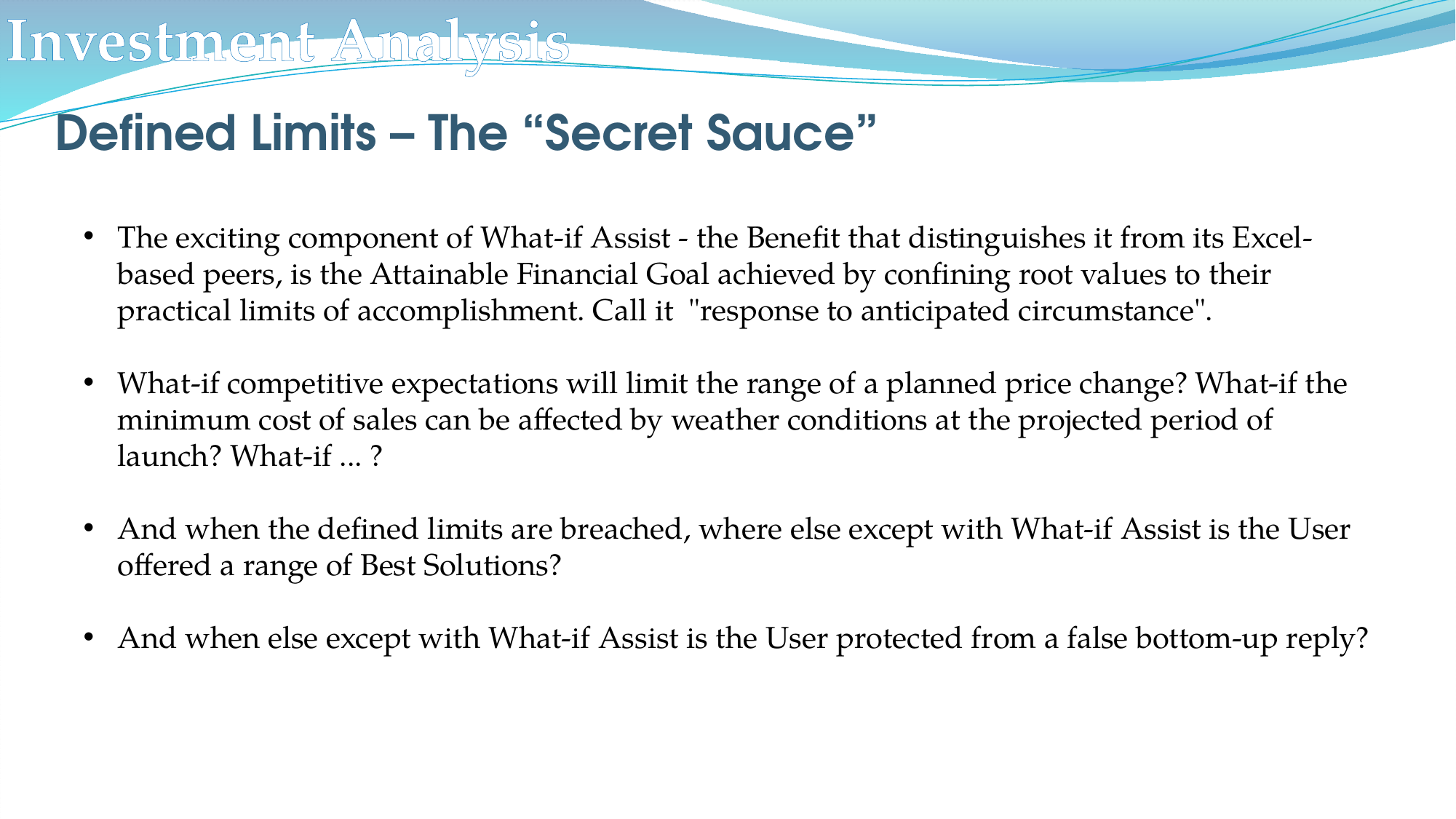

# Defined Limits – The “Secret Sauce”
The exciting component of What-if Assist - the Benefit that distinguishes it from its Excel-based peers, is the Attainable Financial Goal achieved by confining root values to their practical limits of accomplishment. Call it  "response to anticipated circumstance".

What-if competitive expectations will limit the range of a planned price change? What-if the minimum cost of sales can be affected by weather conditions at the projected period of launch? What-if ... ?

And when the defined limits are breached, where else except with What-if Assist is the User offered a range of Best Solutions?

And when else except with What-if Assist is the User protected from a false bottom-up reply?